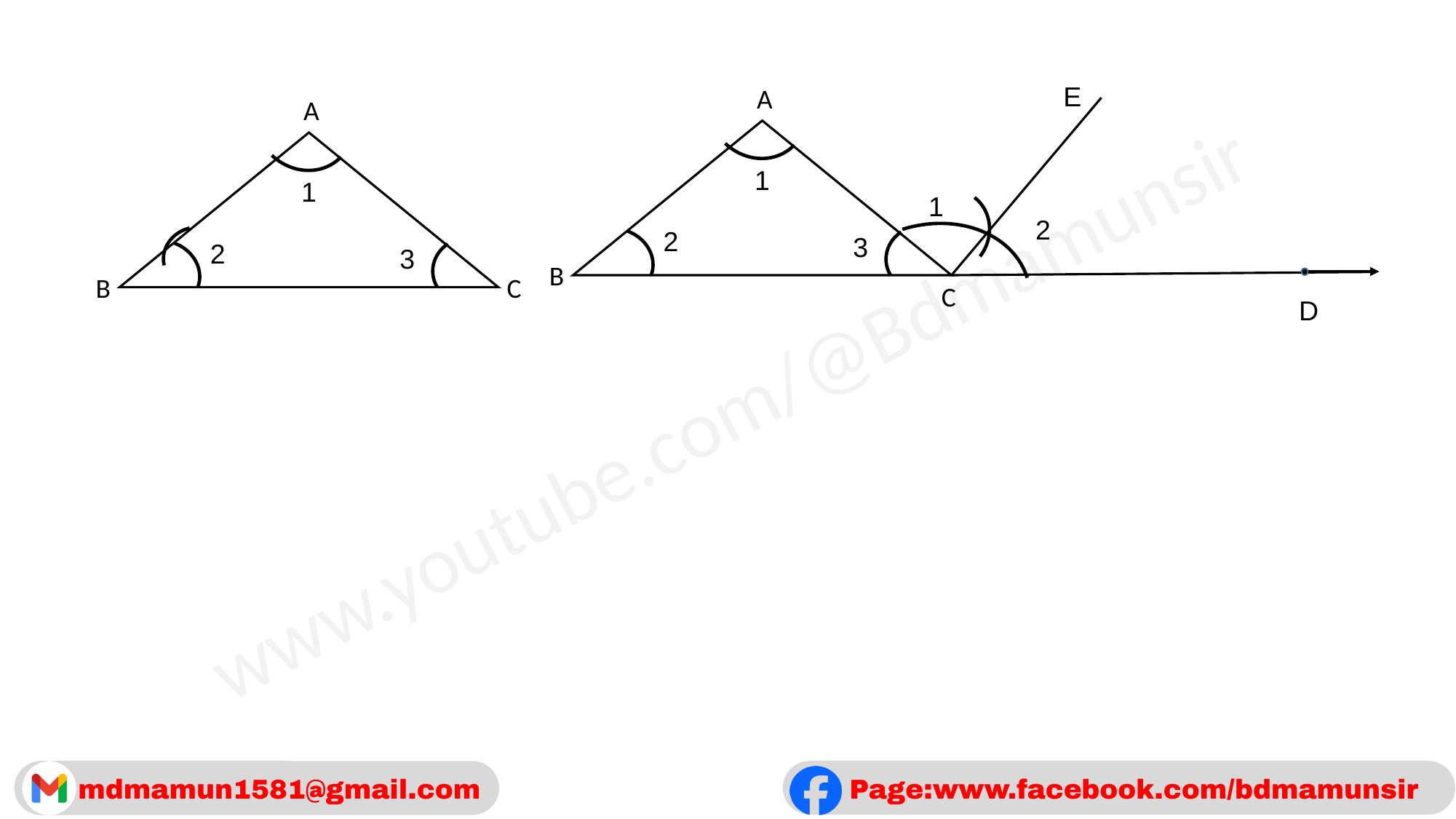

E
A

B
C

1
2
3

A

B
C

1
2
3

1
2

D